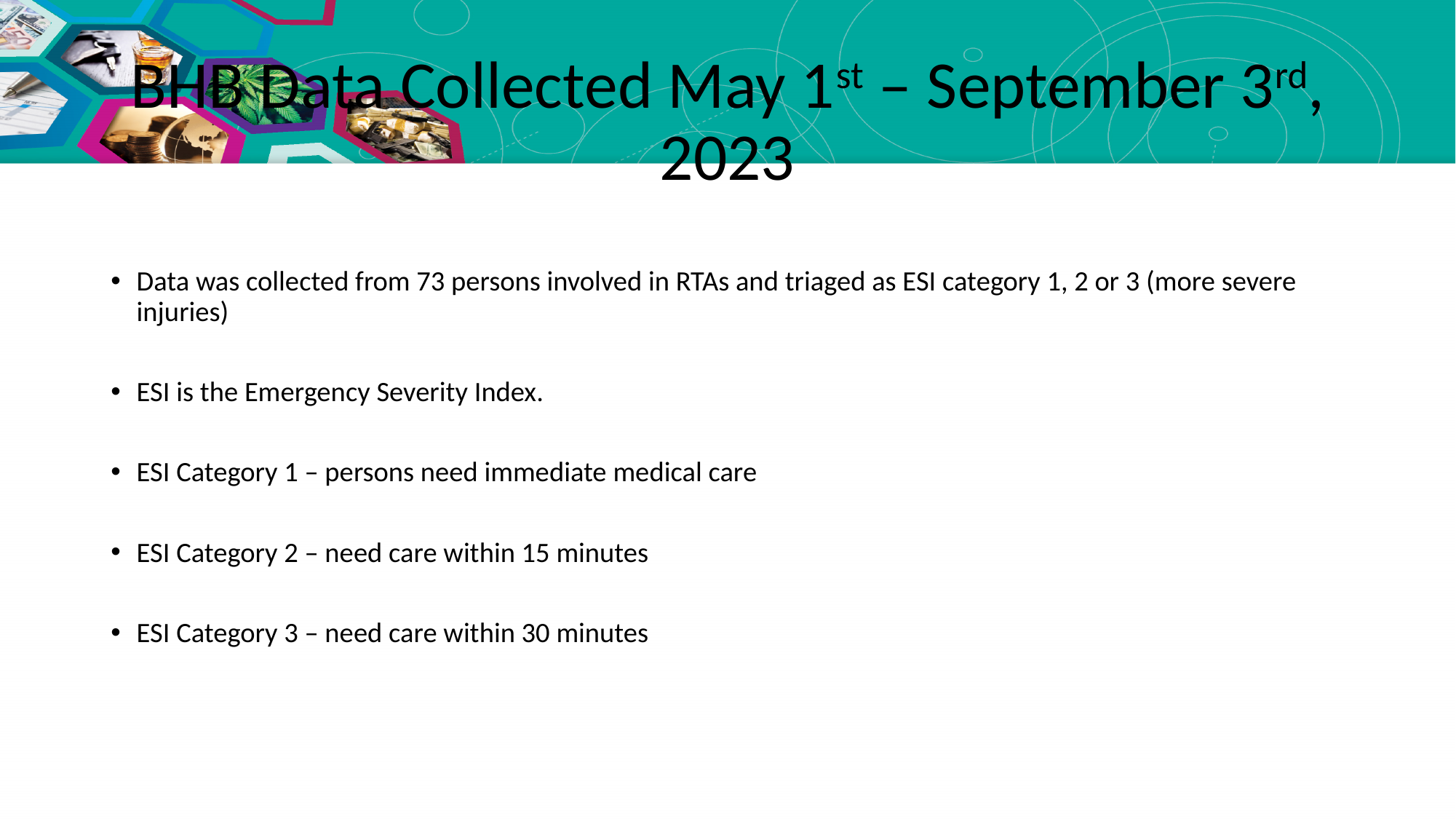

# BHB Data Collected May 1st – September 3rd, 2023

Data was collected from 73 persons involved in RTAs and triaged as ESI category 1, 2 or 3 (more severe injuries)

ESI is the Emergency Severity Index.

ESI Category 1 – persons need immediate medical care

ESI Category 2 – need care within 15 minutes

ESI Category 3 – need care within 30 minutes